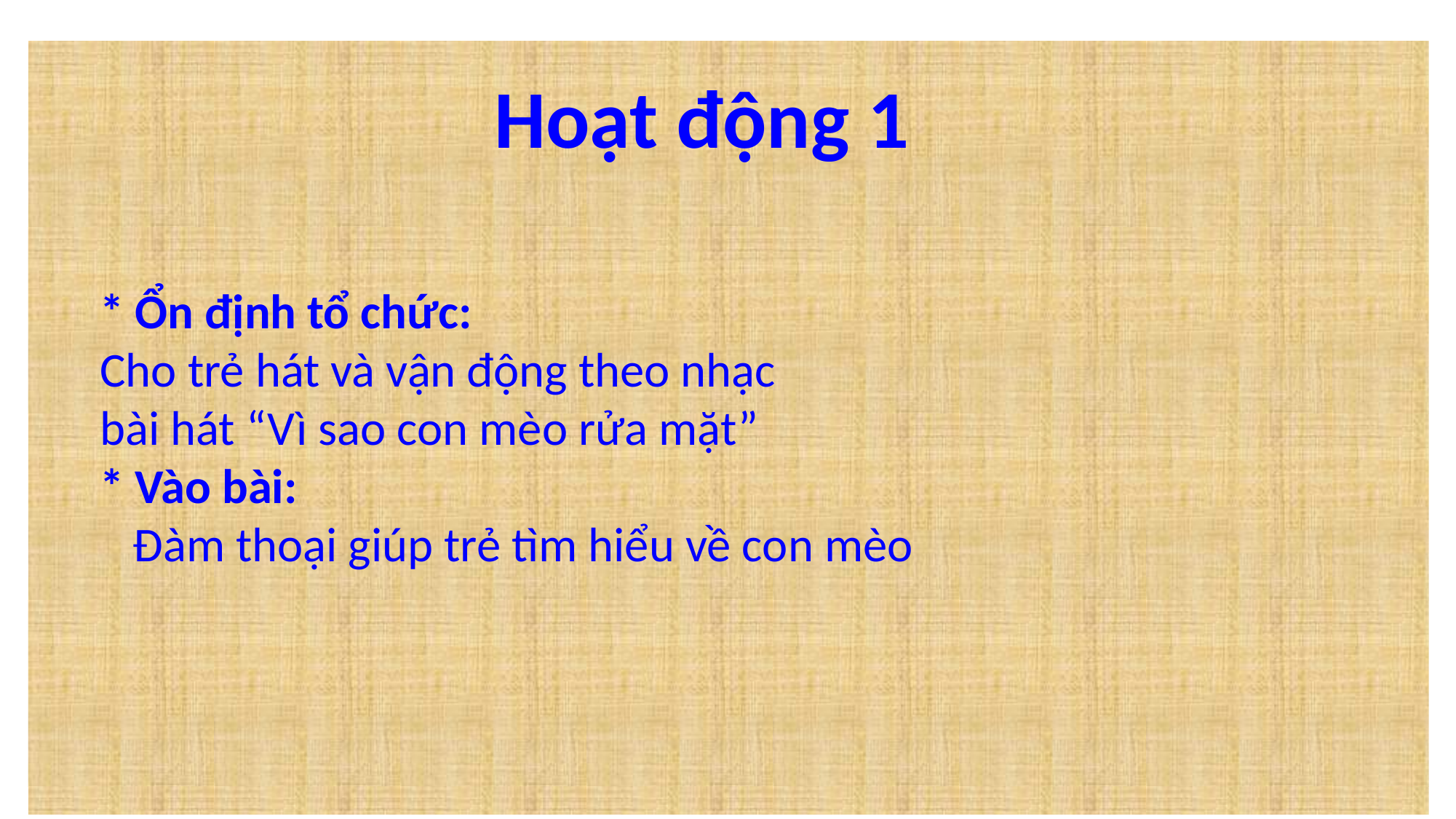

Hoạt động 1
* Ổn định tổ chức:
Cho trẻ hát và vận động theo nhạc
bài hát “Vì sao con mèo rửa mặt”
* Vào bài:
   Đàm thoại giúp trẻ tìm hiểu về con mèo